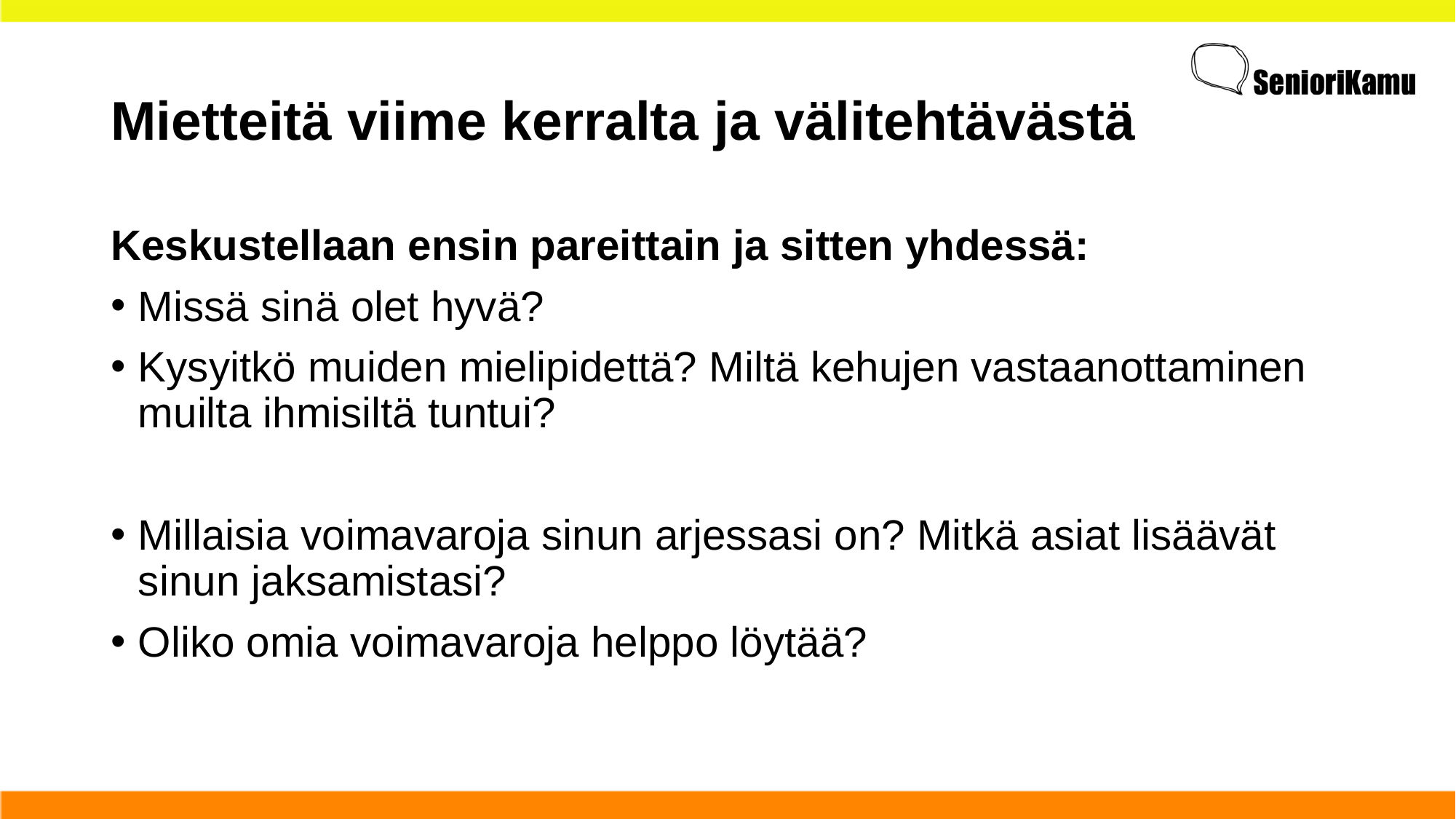

# Mietteitä viime kerralta ja välitehtävästä
Keskustellaan ensin pareittain ja sitten yhdessä:
Missä sinä olet hyvä?
Kysyitkö muiden mielipidettä? Miltä kehujen vastaanottaminen muilta ihmisiltä tuntui?

Millaisia voimavaroja sinun arjessasi on? Mitkä asiat lisäävät sinun jaksamistasi?
Oliko omia voimavaroja helppo löytää?